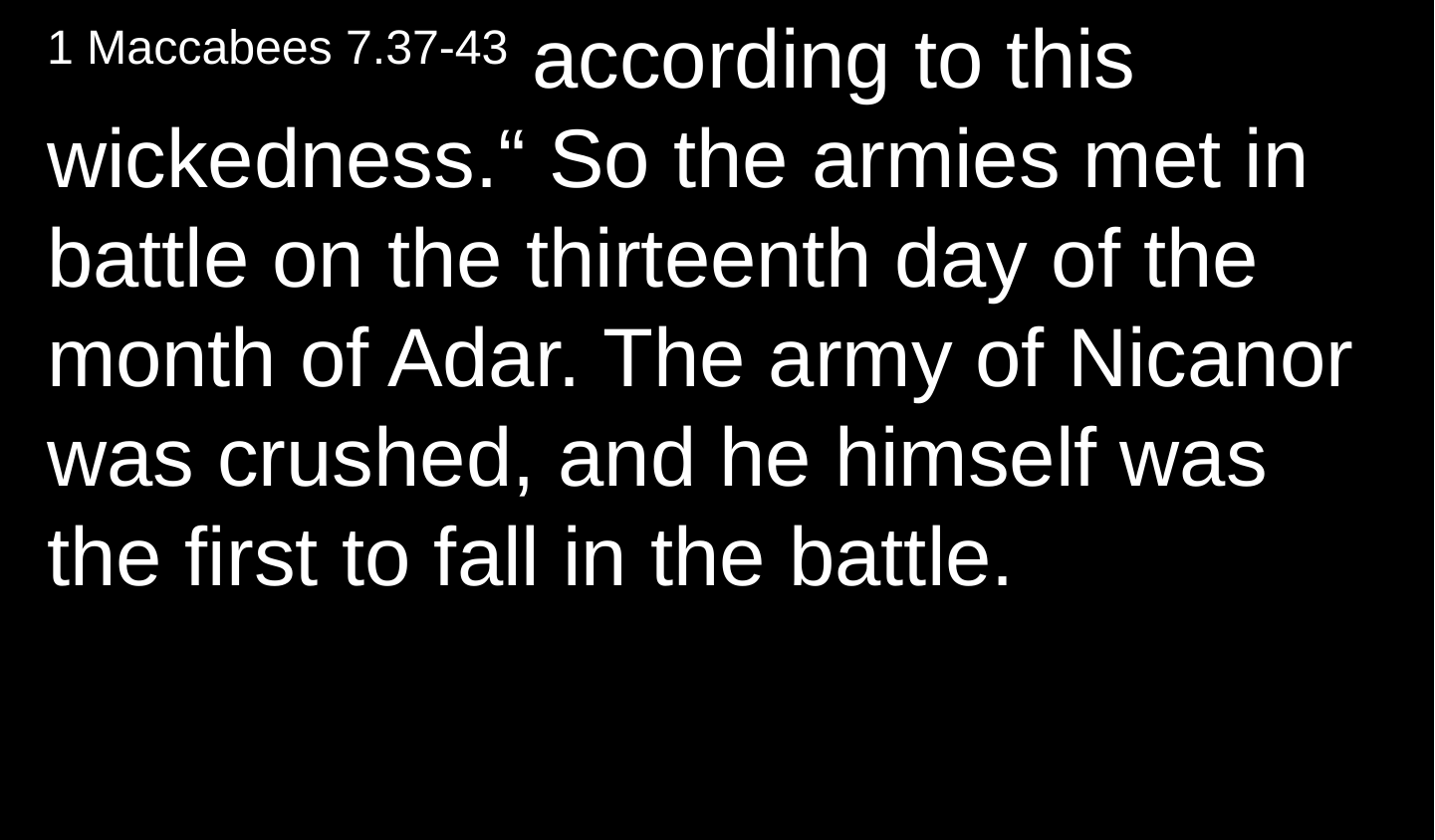

1 Maccabees 7.37-43 according to this wickedness.“ So the armies met in battle on the thirteenth day of the month of Adar. The army of Nicanor was crushed, and he himself was the first to fall in the battle.